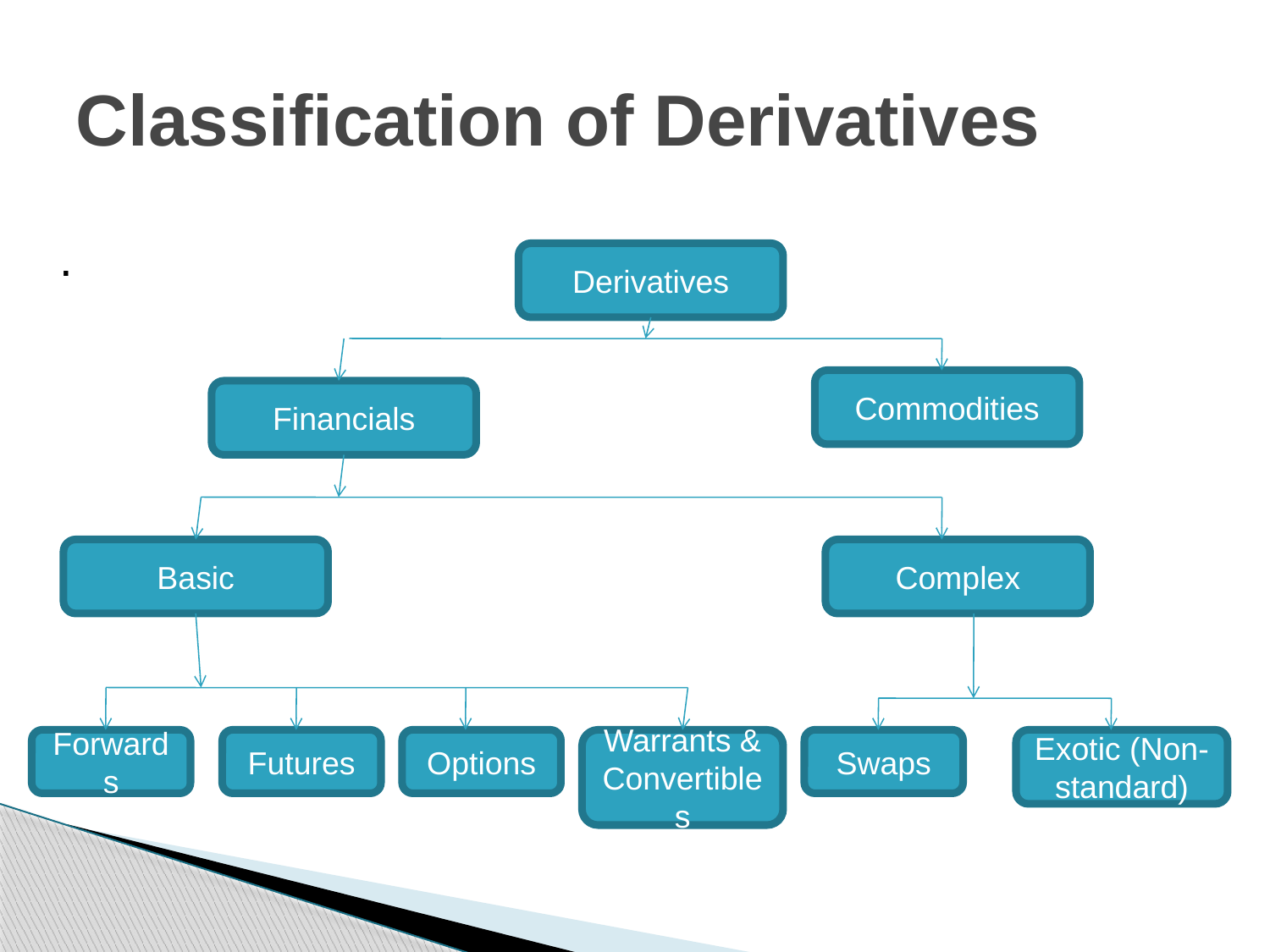

# Classification of Derivatives
.
Derivatives
Commodities
Financials
Basic
Complex
Forwards
Futures
Options
Warrants & Convertibles
Swaps
Exotic (Non-standard)